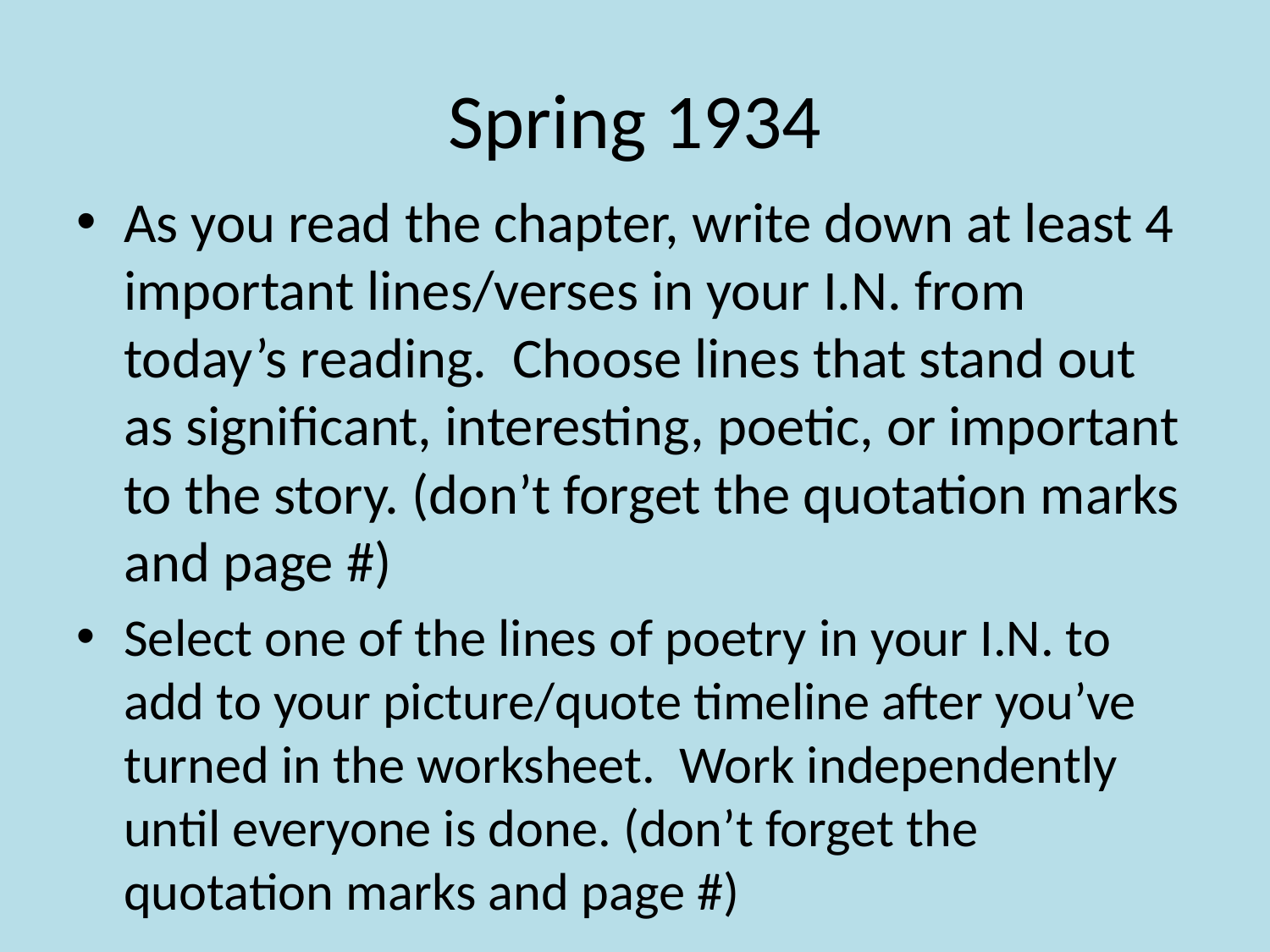

# Spring 1934
As you read the chapter, write down at least 4 important lines/verses in your I.N. from today’s reading.  Choose lines that stand out as significant, interesting, poetic, or important to the story. (don’t forget the quotation marks and page #)
Select one of the lines of poetry in your I.N. to add to your picture/quote timeline after you’ve turned in the worksheet.  Work independently until everyone is done. (don’t forget the quotation marks and page #)